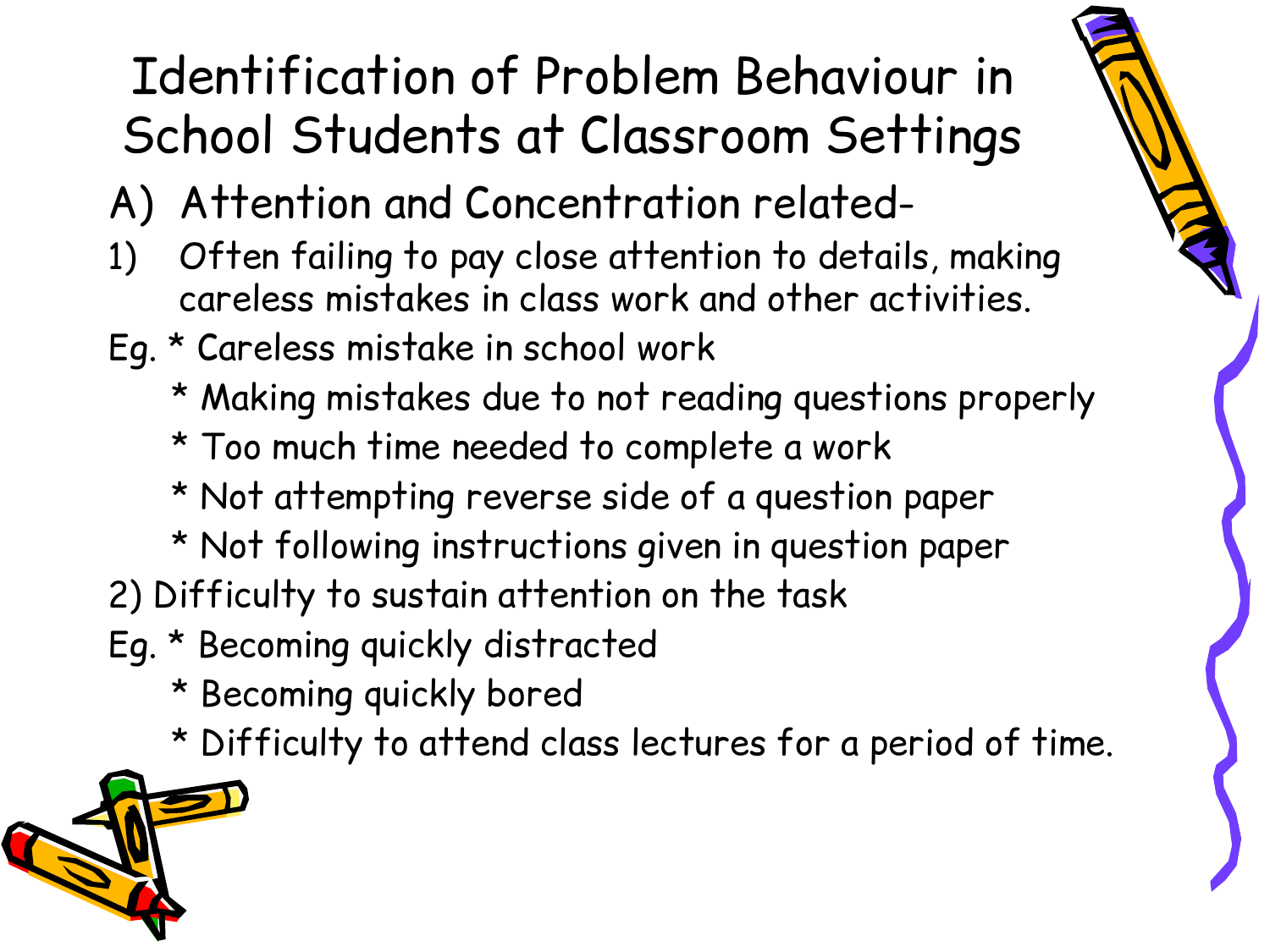

# Identification of Problem Behaviour in School Students at Classroom Settings
Attention and Concentration related-
Often failing to pay close attention to details, making careless mistakes in class work and other activities.
Eg. * Careless mistake in school work
      * Making mistakes due to not reading questions properly
      * Too much time needed to complete a work
      * Not attempting reverse side of a question paper
      * Not following instructions given in question paper
2) Difficulty to sustain attention on the task
Eg. * Becoming quickly distracted
      * Becoming quickly bored
      * Difficulty to attend class lectures for a period of time.